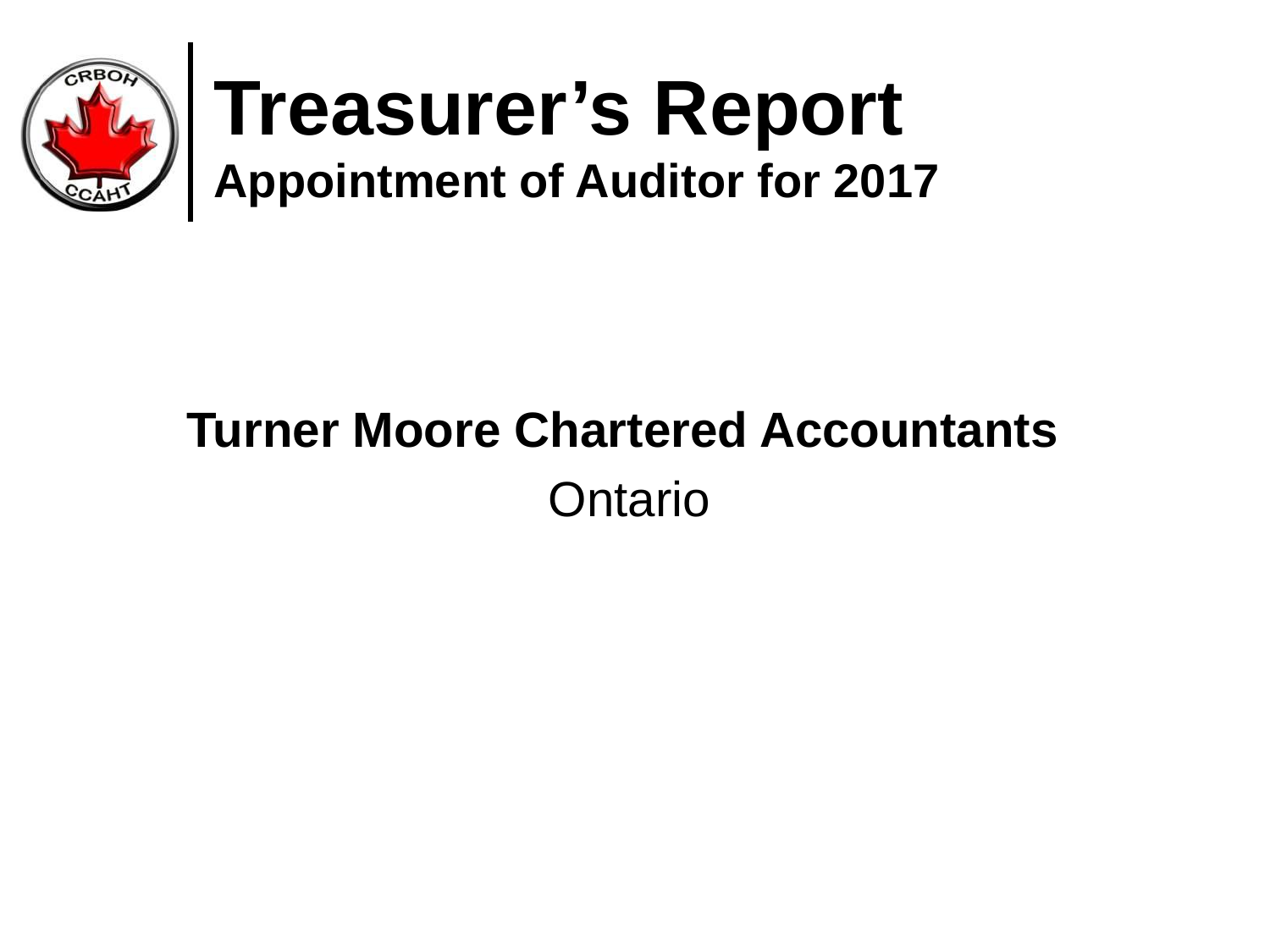

Treasurer’s Report
Appointment of Auditor for 2017

Turner Moore Chartered Accountants
Ontario